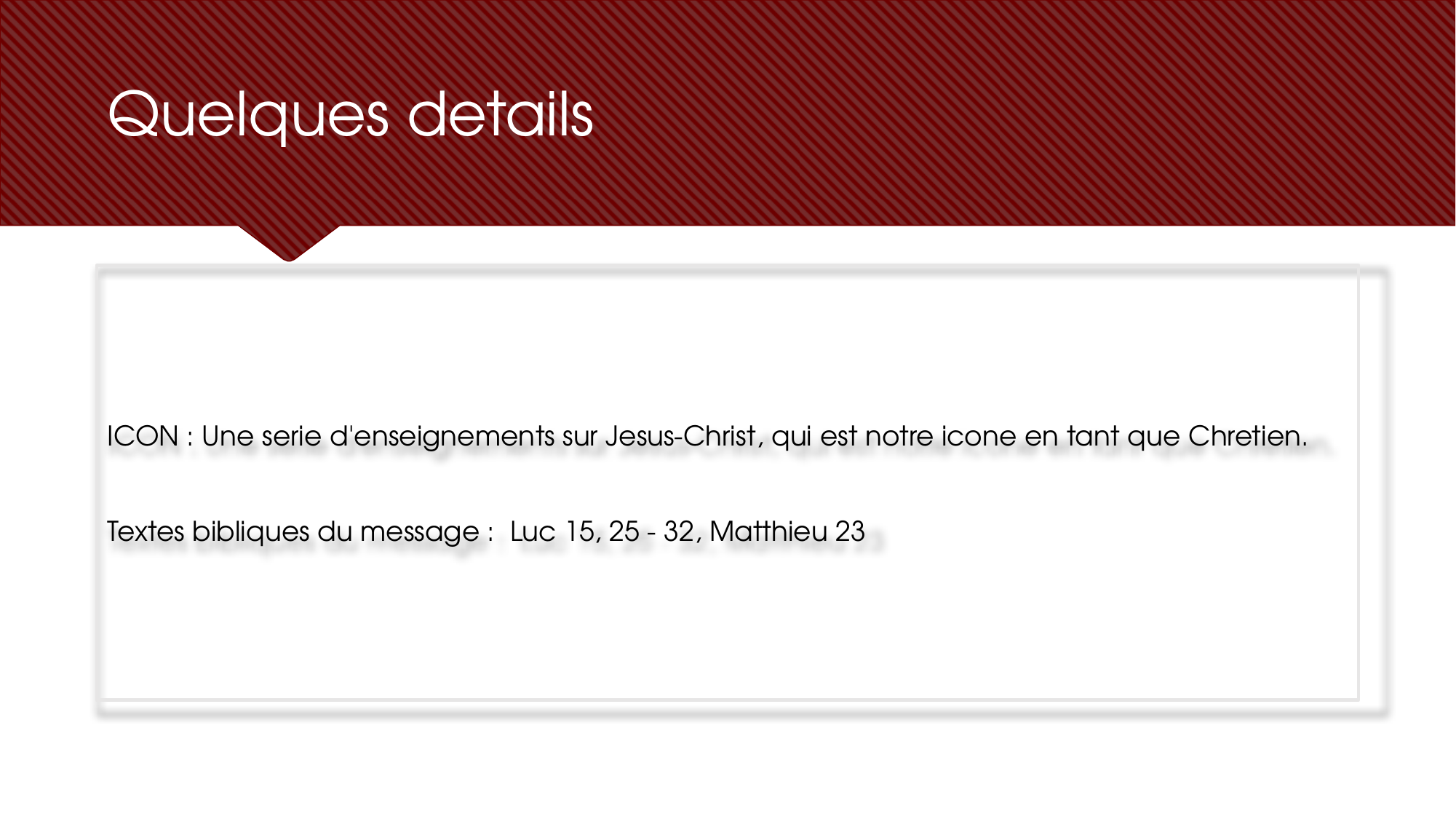

# Quelques details
ICON : Une serie d'enseignements sur Jesus-Christ, qui est notre icone en tant que Chretien.

Textes bibliques du message :  Luc 15, 25 - 32, Matthieu 23